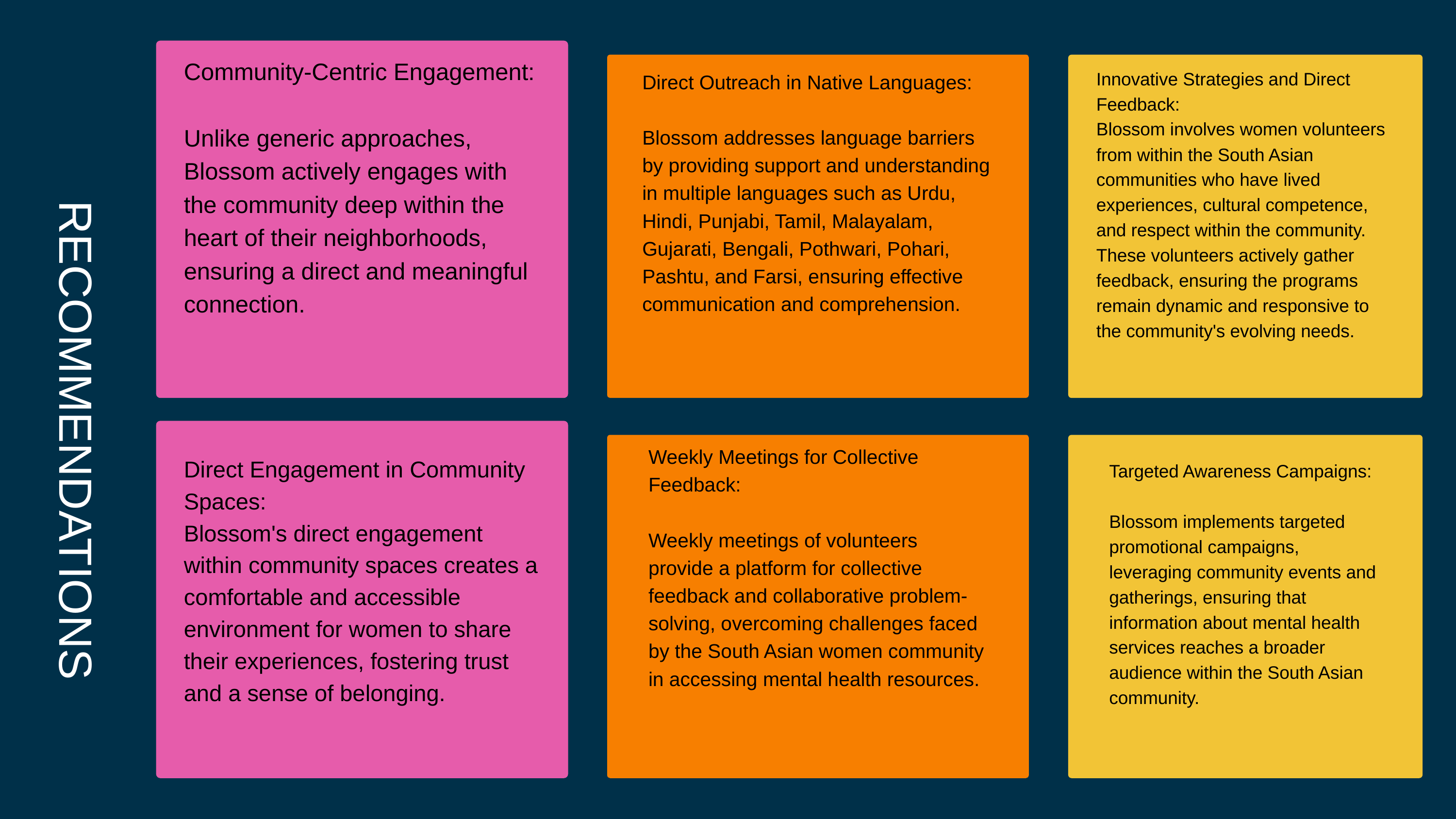

Community-Centric Engagement:

Unlike generic approaches, Blossom actively engages with the community deep within the heart of their neighborhoods, ensuring a direct and meaningful connection.

Innovative Strategies and Direct Feedback:
Blossom involves women volunteers from within the South Asian communities who have lived experiences, cultural competence, and respect within the community. These volunteers actively gather feedback, ensuring the programs remain dynamic and responsive to the community's evolving needs.

Direct Outreach in Native Languages:

Blossom addresses language barriers by providing support and understanding in multiple languages such as Urdu, Hindi, Punjabi, Tamil, Malayalam, Gujarati, Bengali, Pothwari, Pohari, Pashtu, and Farsi, ensuring effective communication and comprehension.

 RECOMMENDATIONS

Weekly Meetings for Collective Feedback:

Weekly meetings of volunteers provide a platform for collective feedback and collaborative problem-solving, overcoming challenges faced by the South Asian women community in accessing mental health resources.

Direct Engagement in Community Spaces:
Blossom's direct engagement within community spaces creates a comfortable and accessible environment for women to share their experiences, fostering trust and a sense of belonging.

Targeted Awareness Campaigns:

Blossom implements targeted promotional campaigns, leveraging community events and gatherings, ensuring that information about mental health services reaches a broader audience within the South Asian community.